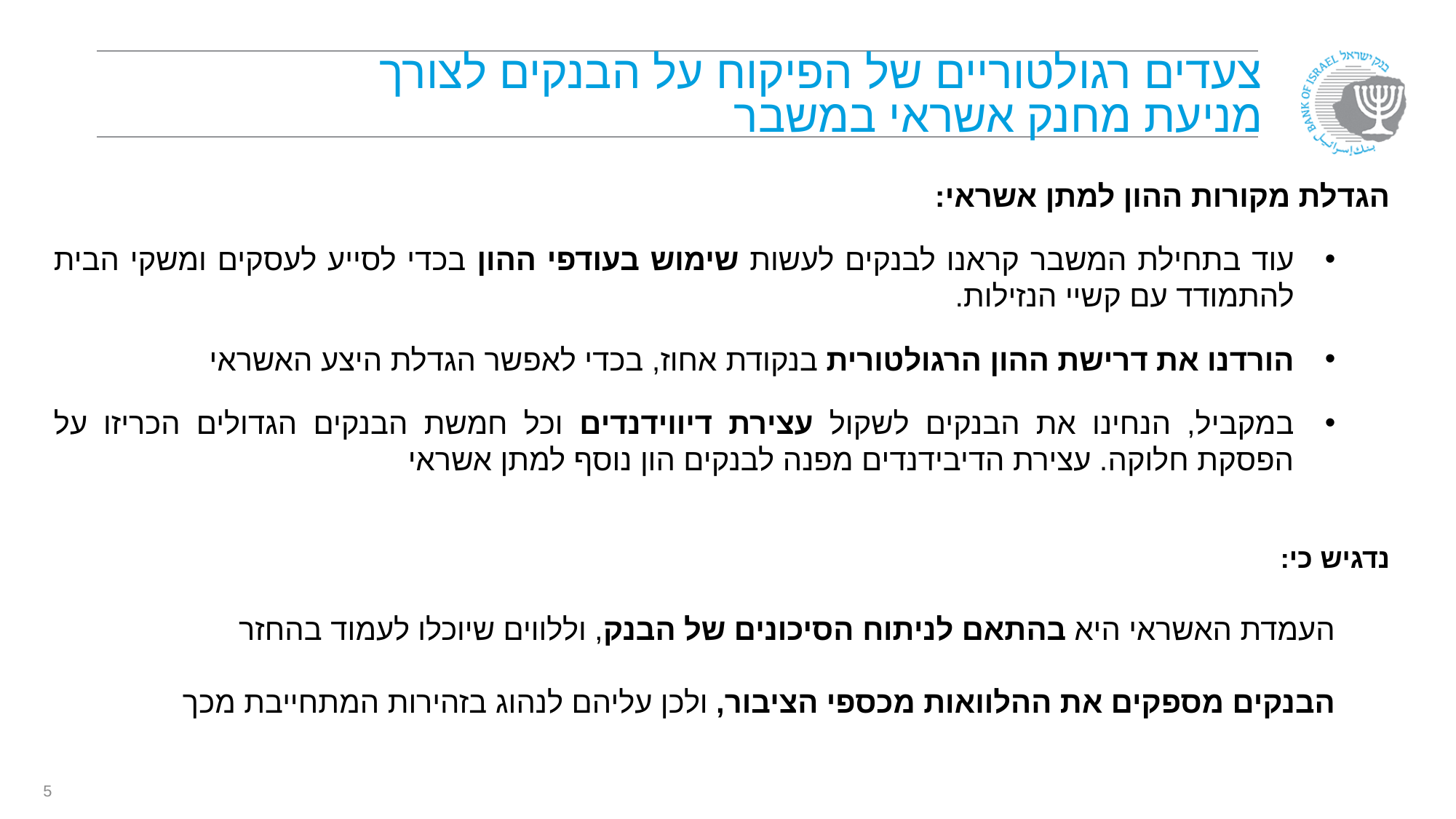

# צעדים רגולטוריים של הפיקוח על הבנקים לצורך מניעת מחנק אשראי במשבר
הגדלת מקורות ההון למתן אשראי:
עוד בתחילת המשבר קראנו לבנקים לעשות שימוש בעודפי ההון בכדי לסייע לעסקים ומשקי הבית להתמודד עם קשיי הנזילות.
הורדנו את דרישת ההון הרגולטורית בנקודת אחוז, בכדי לאפשר הגדלת היצע האשראי
במקביל, הנחינו את הבנקים לשקול עצירת דיווידנדים וכל חמשת הבנקים הגדולים הכריזו על הפסקת חלוקה. עצירת הדיבידנדים מפנה לבנקים הון נוסף למתן אשראי

נדגיש כי:

העמדת האשראי היא בהתאם לניתוח הסיכונים של הבנק, וללווים שיוכלו לעמוד בהחזר

הבנקים מספקים את ההלוואות מכספי הציבור, ולכן עליהם לנהוג בזהירות המתחייבת מכך

5